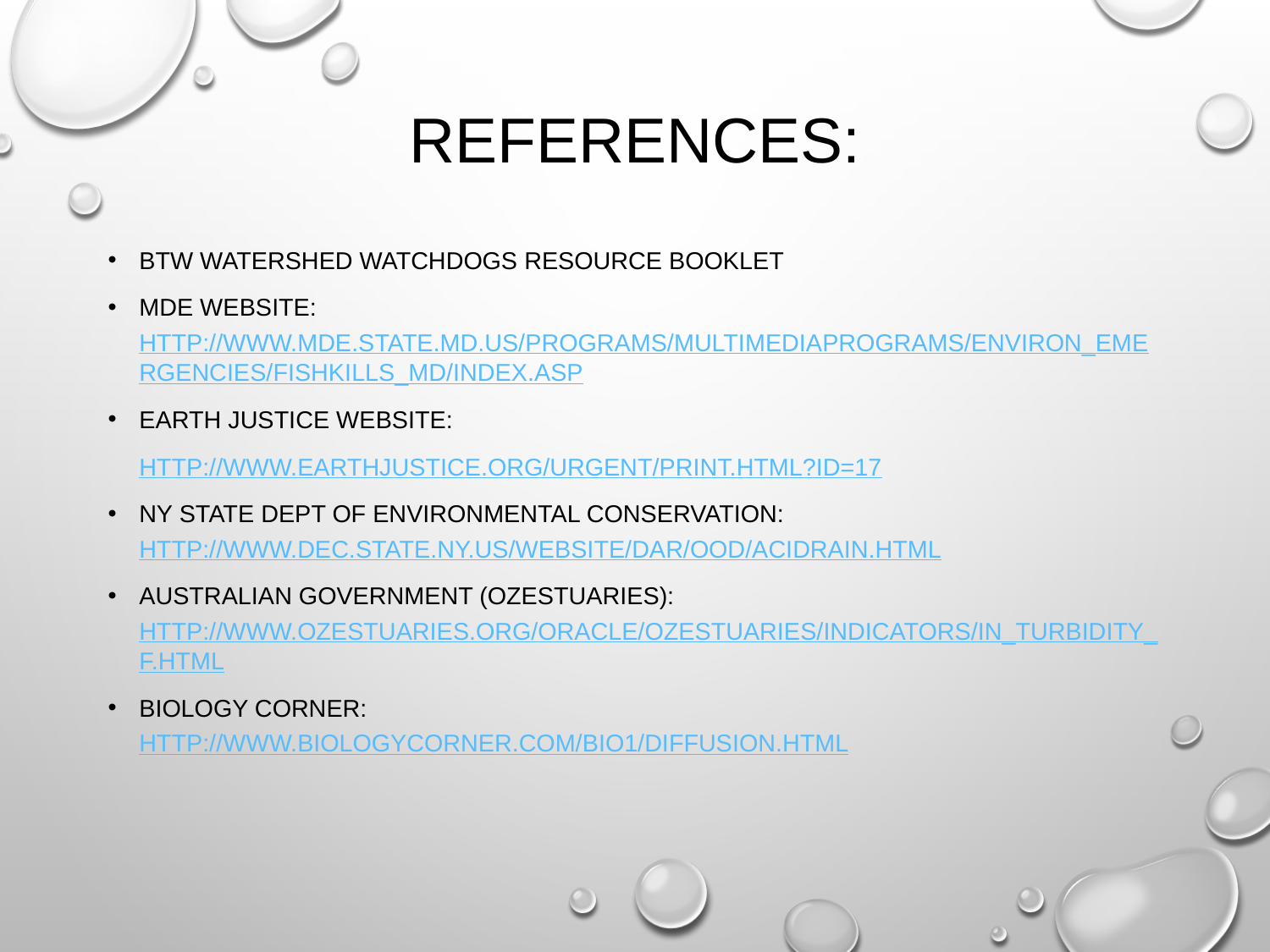

# REFERENCES:
BTW WATERSHED WATCHDOGS RESOURCE BOOKLET
MDE WEBSITE: HTTP://WWW.MDE.STATE.MD.US/PROGRAMS/MULTIMEDIAPROGRAMS/ENVIRON_EMERGENCIES/FISHKILLS_MD/INDEX.ASP
EARTH JUSTICE WEBSITE:
	HTTP://WWW.EARTHJUSTICE.ORG/URGENT/PRINT.HTML?ID=17
NY STATE DEPT OF ENVIRONMENTAL CONSERVATION:  HTTP://WWW.DEC.STATE.NY.US/WEBSITE/DAR/OOD/ACIDRAIN.HTML
AUSTRALIAN GOVERNMENT (OZESTUARIES):  HTTP://WWW.OZESTUARIES.ORG/ORACLE/OZESTUARIES/INDICATORS/IN_TURBIDITY_F.HTML
BIOLOGY CORNER:
HTTP://WWW.BIOLOGYCORNER.COM/BIO1/DIFFUSION.HTML